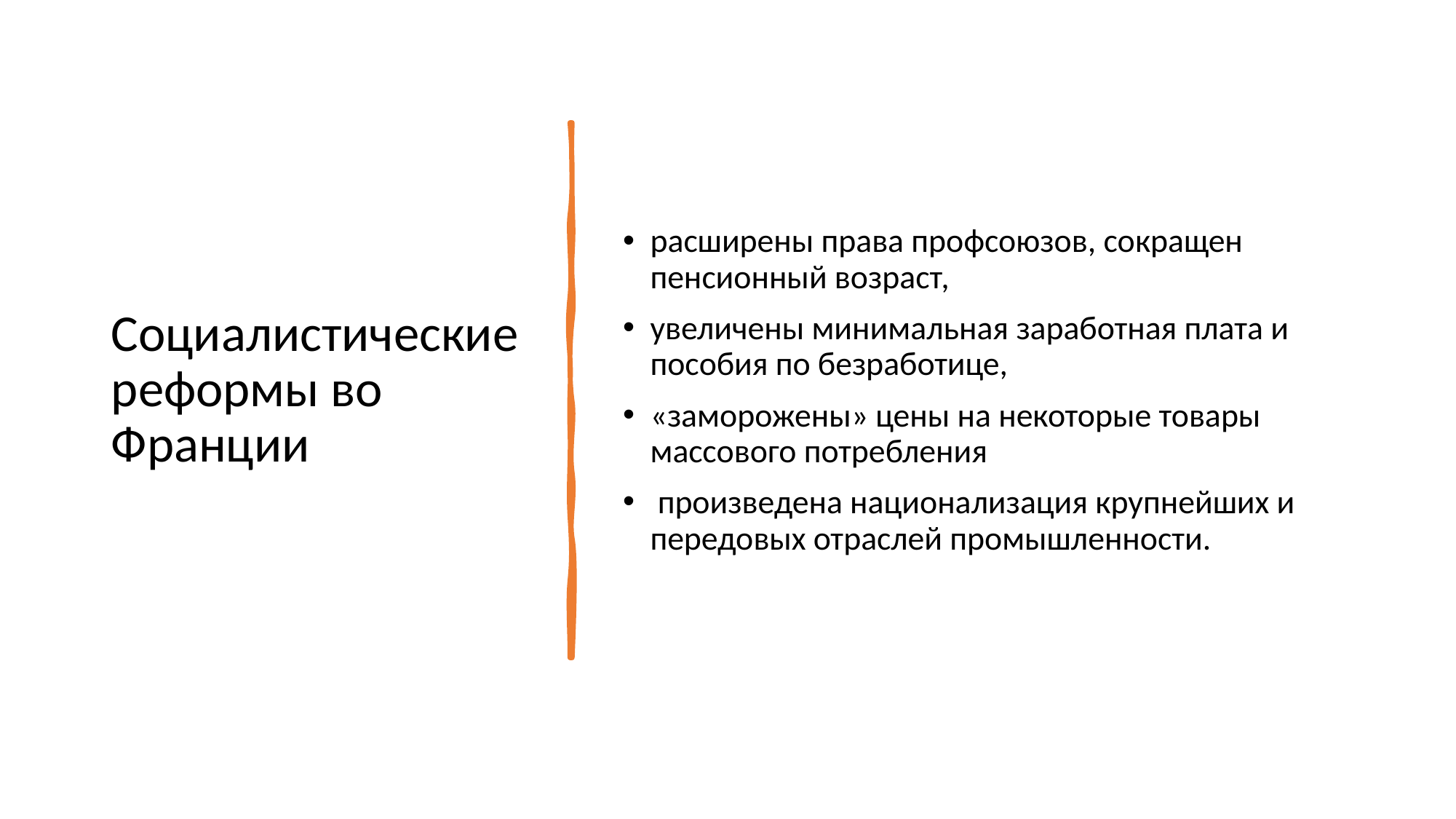

# Социалистические реформы во Франции
расширены права профсоюзов, сокращен пенсионный возраст,
увеличены минимальная заработная плата и пособия по безработице,
«заморожены» цены на некоторые товары массового потребления
 произведена национализация крупнейших и передовых отраслей промышленности.